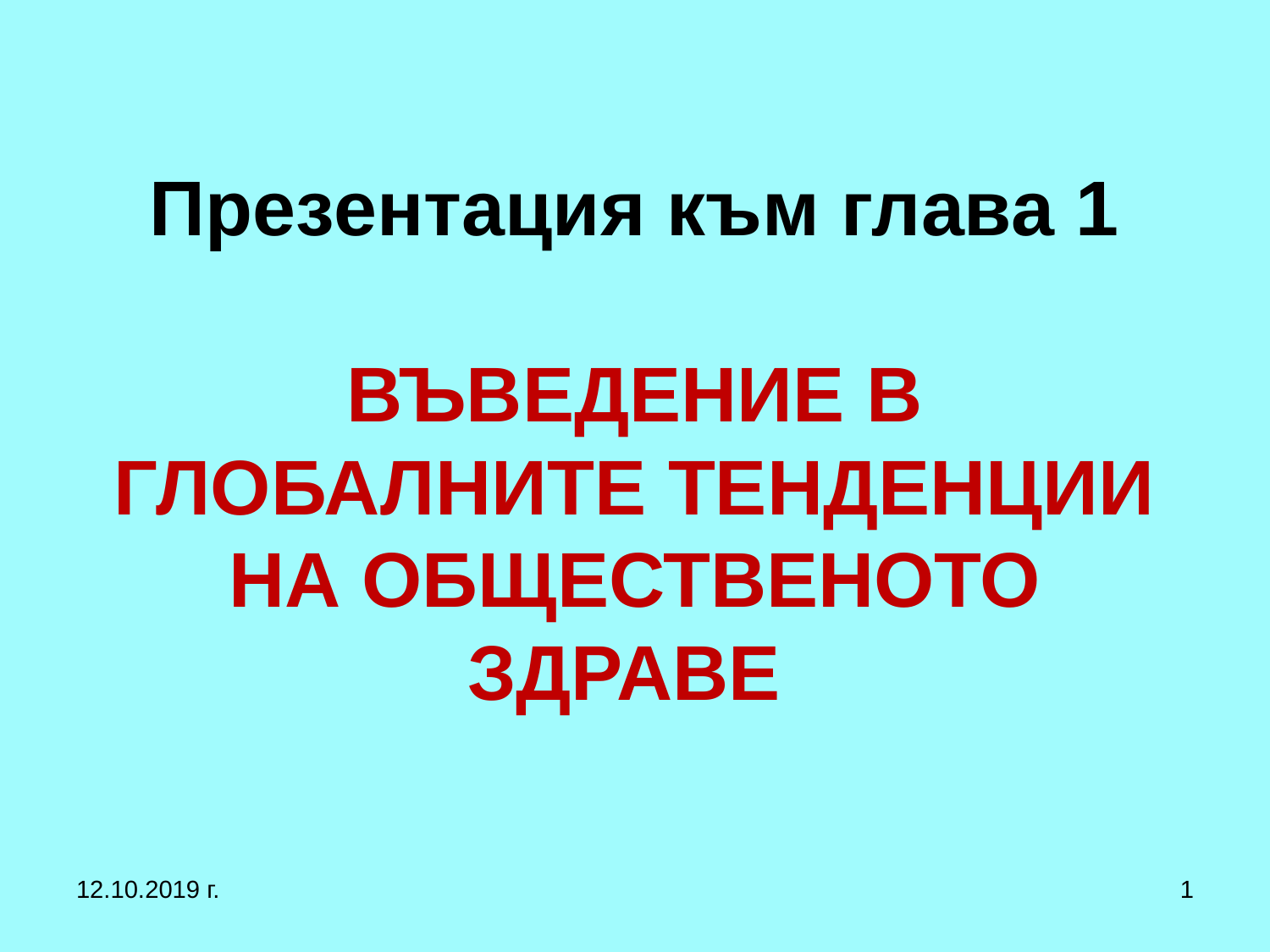

# Презентация към глава 1 ВЪВЕДЕНИЕ В ГЛОБАЛНИТЕ ТЕНДЕНЦИИ НА ОБЩЕСТВЕНОТО ЗДРАВЕ
12.10.2019 г.
1